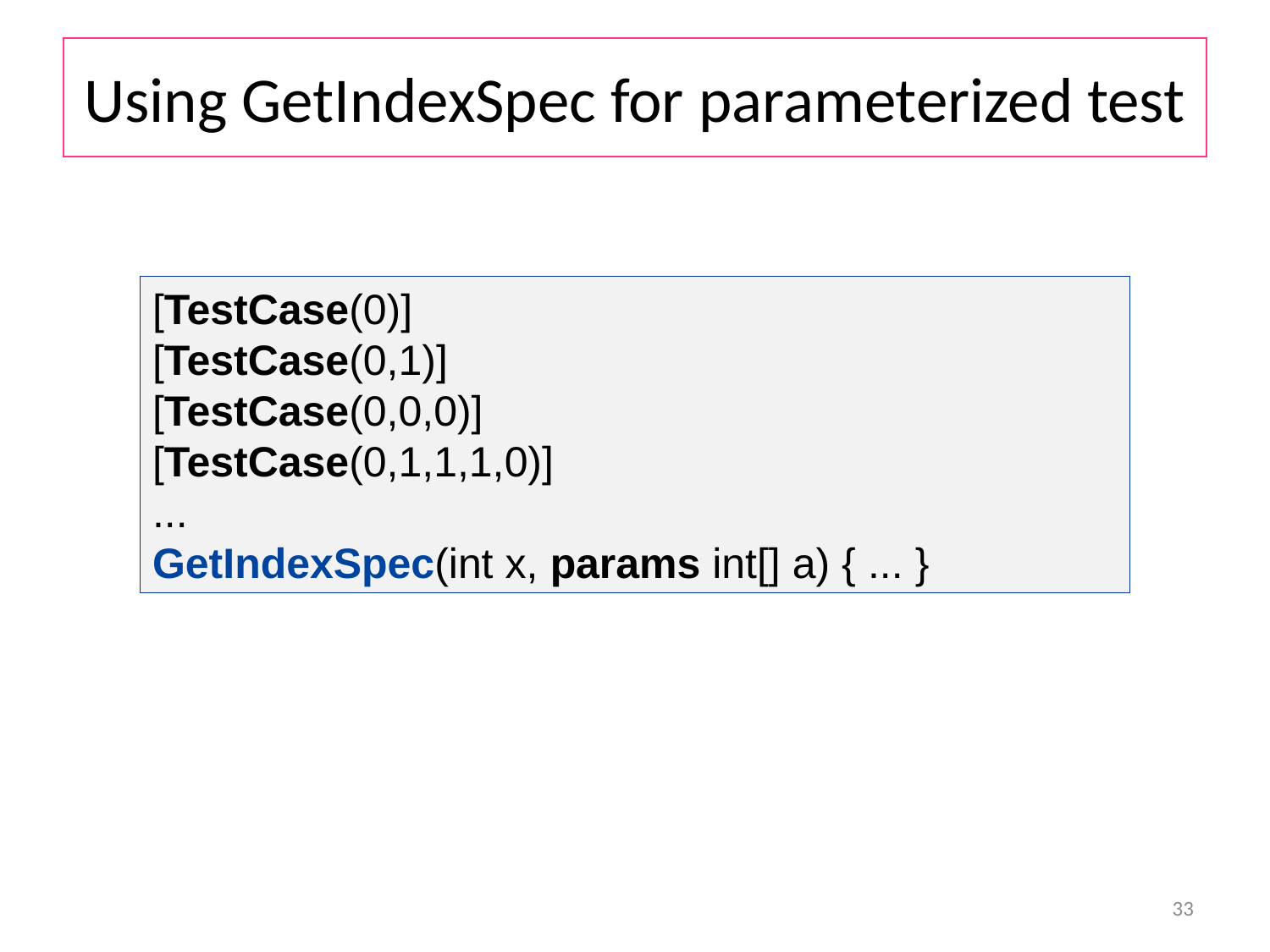

# Using GetIndexSpec for parameterized test
[TestCase(0)]
[TestCase(0,1)]
[TestCase(0,0,0)]
[TestCase(0,1,1,1,0)]
...
GetIndexSpec(int x, params int[] a) { ... }
33